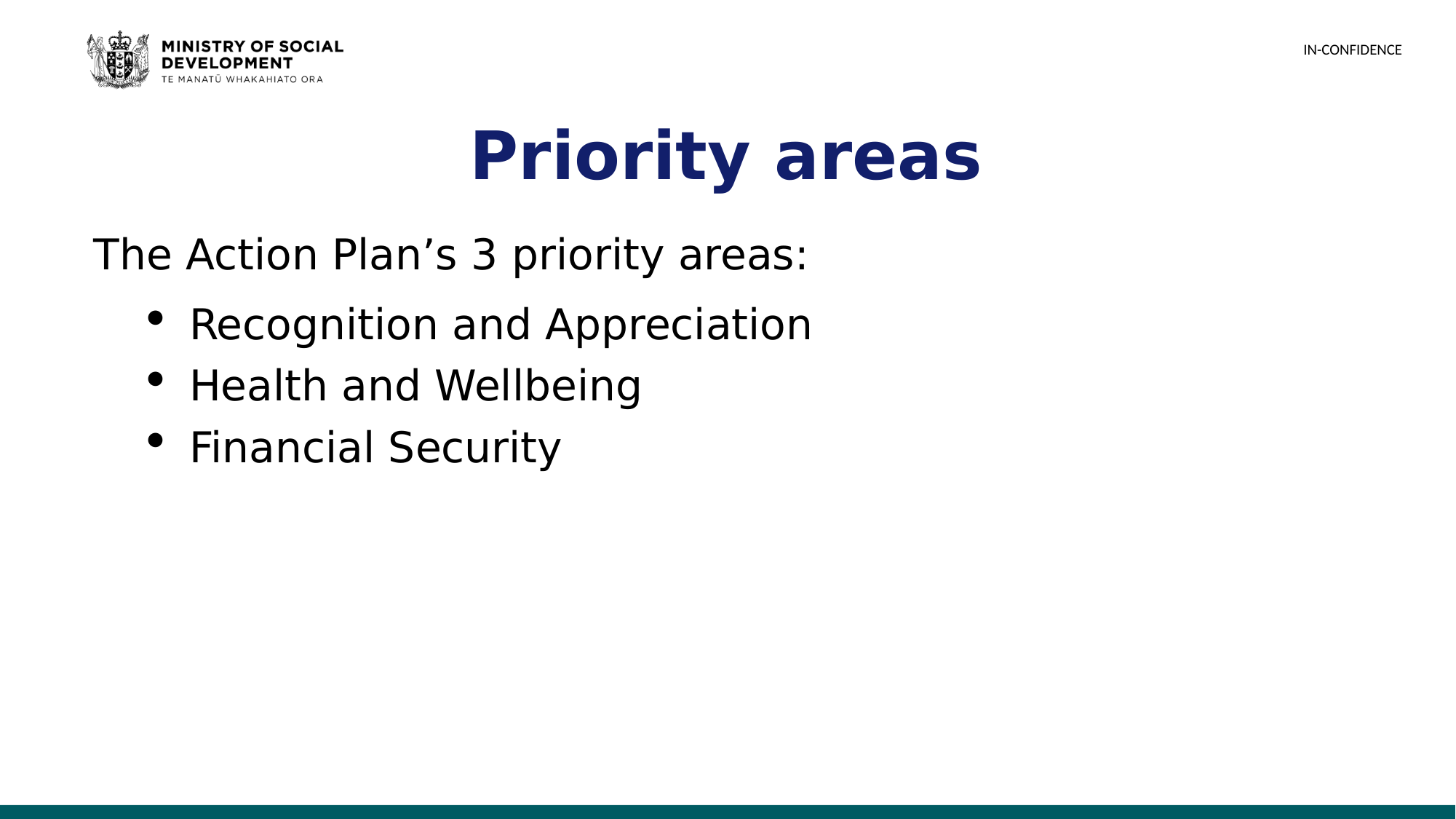

# Priority areas
The Action Plan’s 3 priority areas:
Recognition and Appreciation
Health and Wellbeing
Financial Security